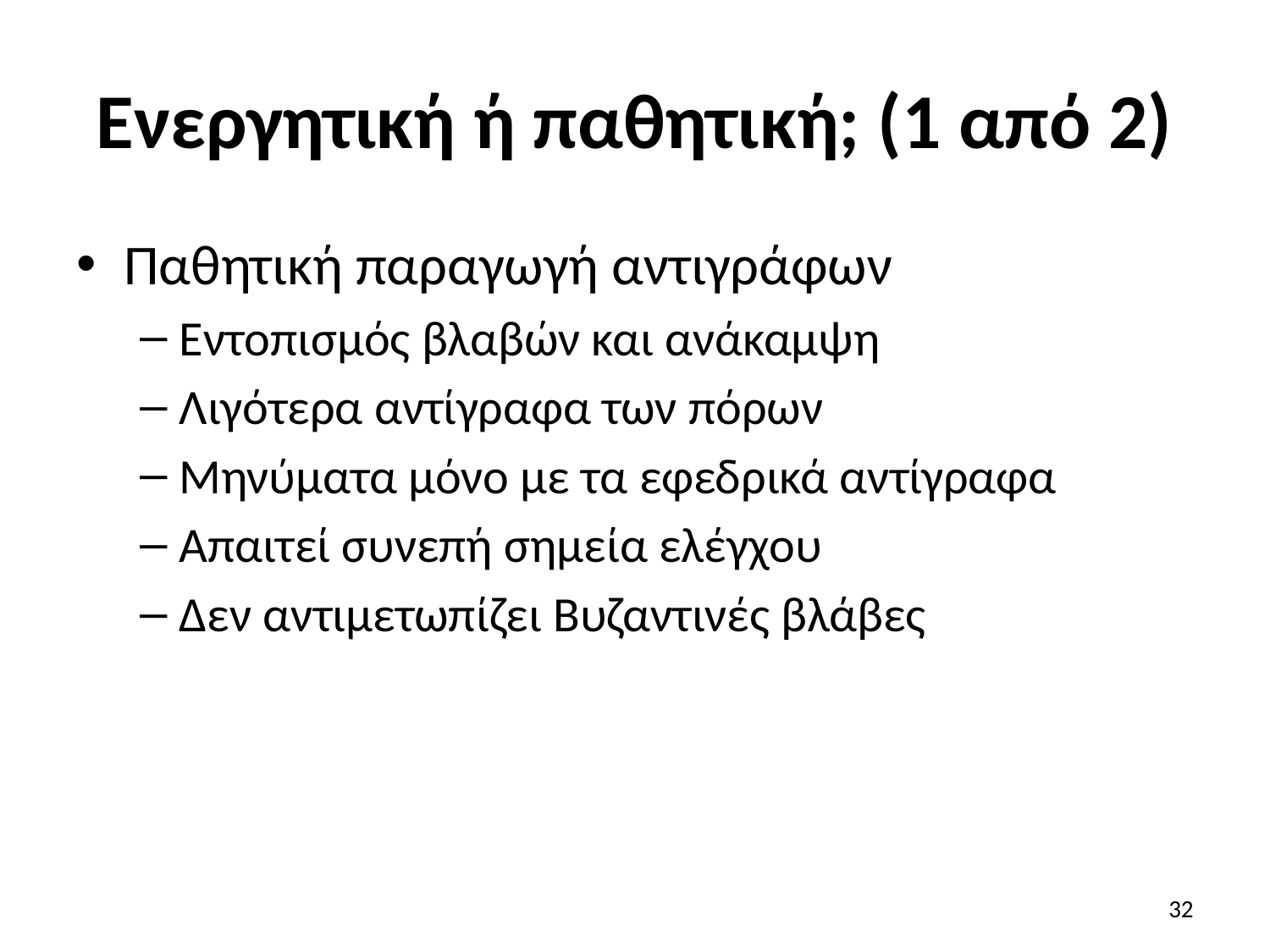

# Ενεργητική ή παθητική; (1 από 2)
Παθητική παραγωγή αντιγράφων
Εντοπισμός βλαβών και ανάκαμψη
Λιγότερα αντίγραφα των πόρων
Μηνύματα μόνο με τα εφεδρικά αντίγραφα
Απαιτεί συνεπή σημεία ελέγχου
Δεν αντιμετωπίζει Βυζαντινές βλάβες
32